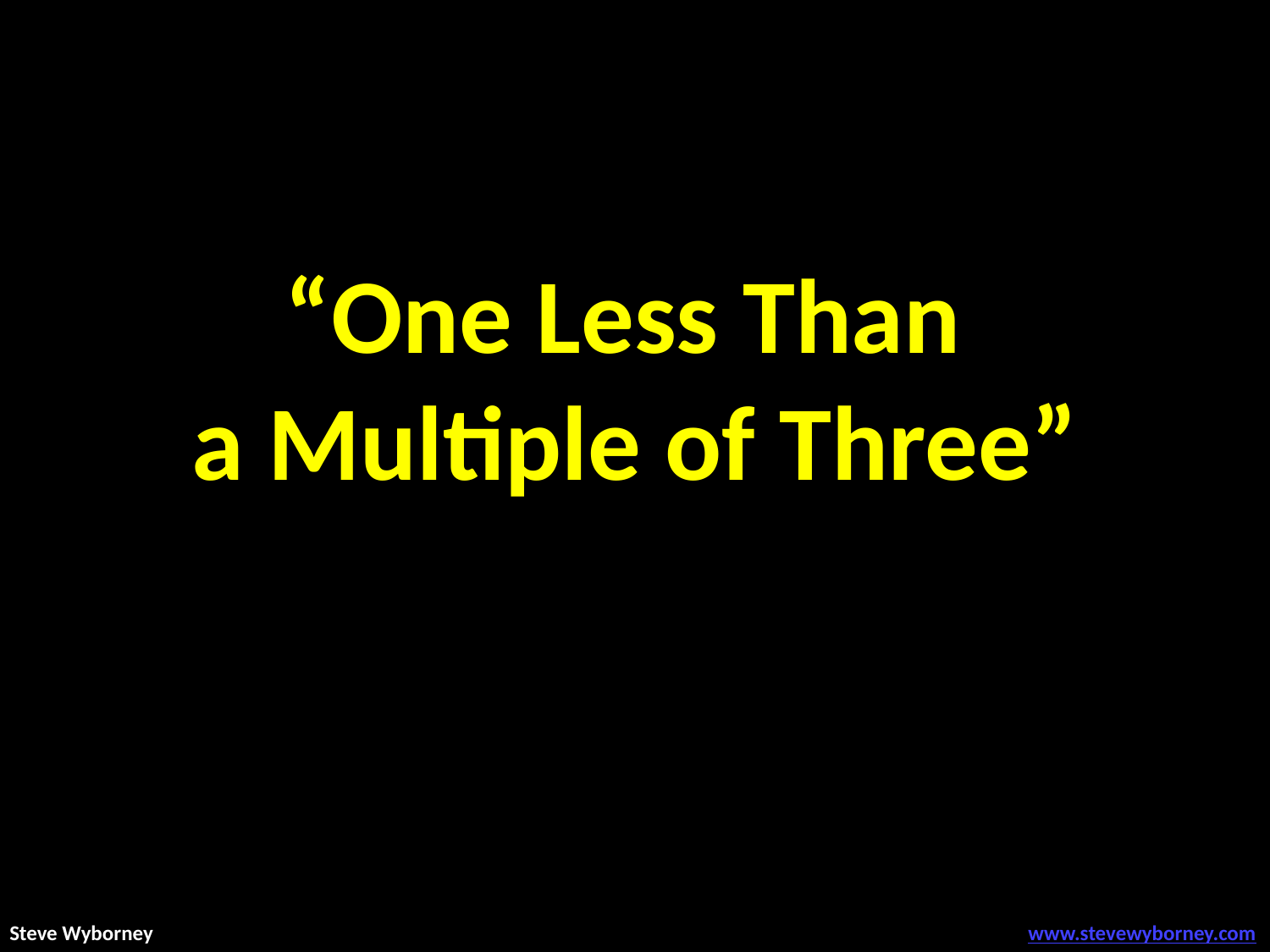

“One Less Than
a Multiple of Three”
Steve Wyborney
www.stevewyborney.com